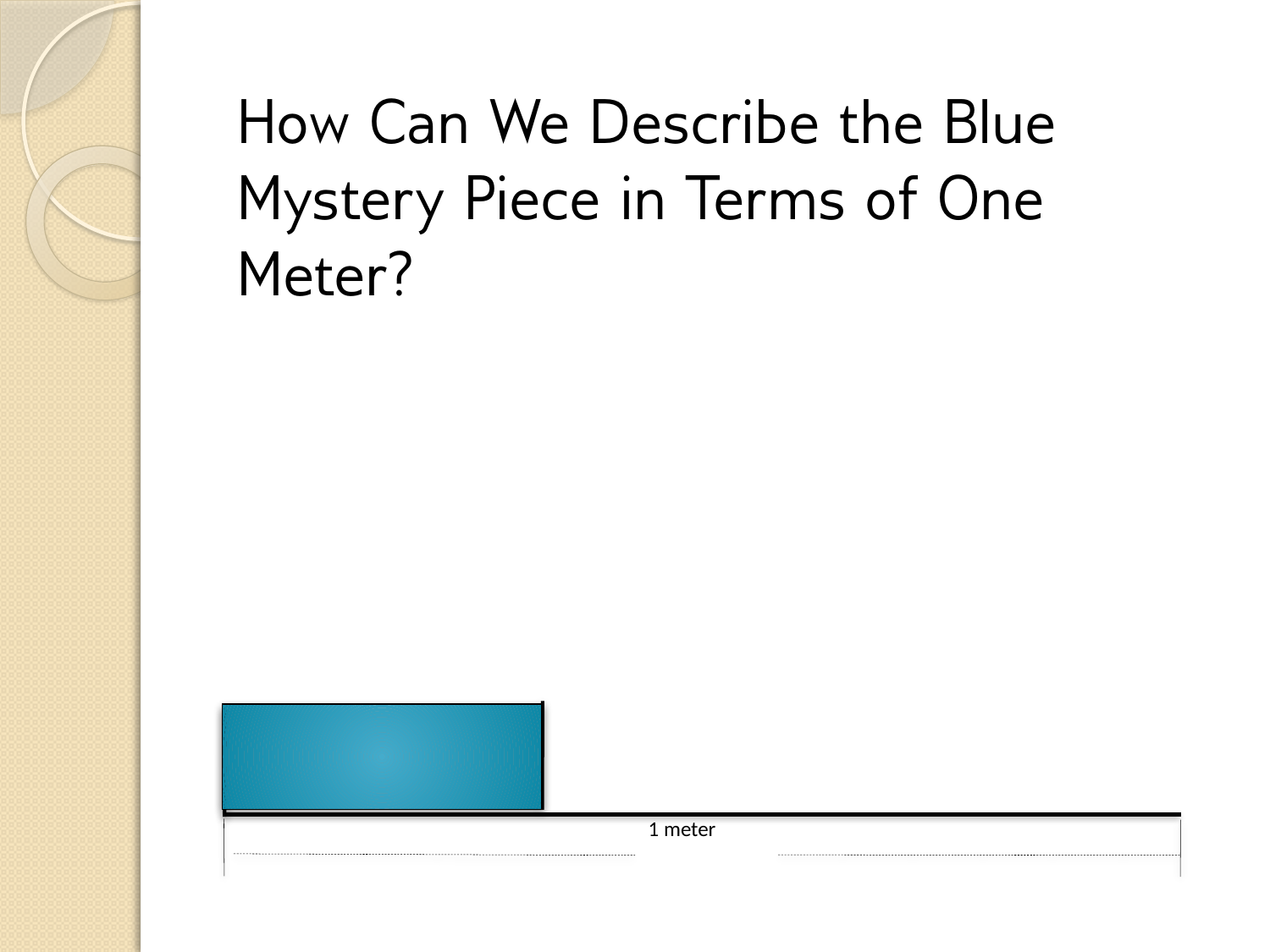

How Can We Describe the Blue Mystery Piece in Terms of One Meter?

1 meter